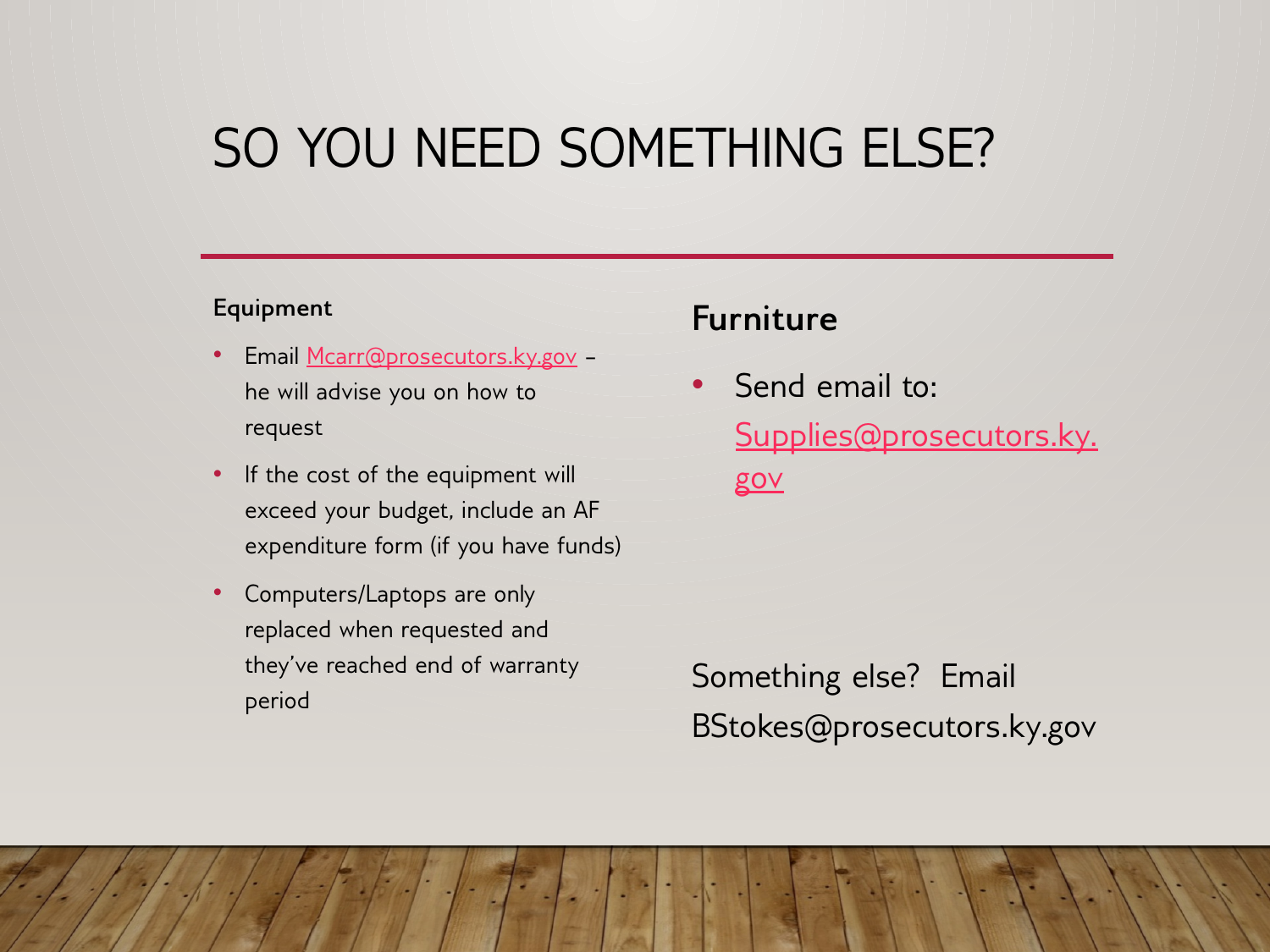

# So you need something else?
Equipment
Email Mcarr@prosecutors.ky.gov – he will advise you on how to request
If the cost of the equipment will exceed your budget, include an AF expenditure form (if you have funds)
Computers/Laptops are only replaced when requested and they’ve reached end of warranty period
Furniture
Send email to: Supplies@prosecutors.ky.gov

Something else?  Email BStokes@prosecutors.ky.gov